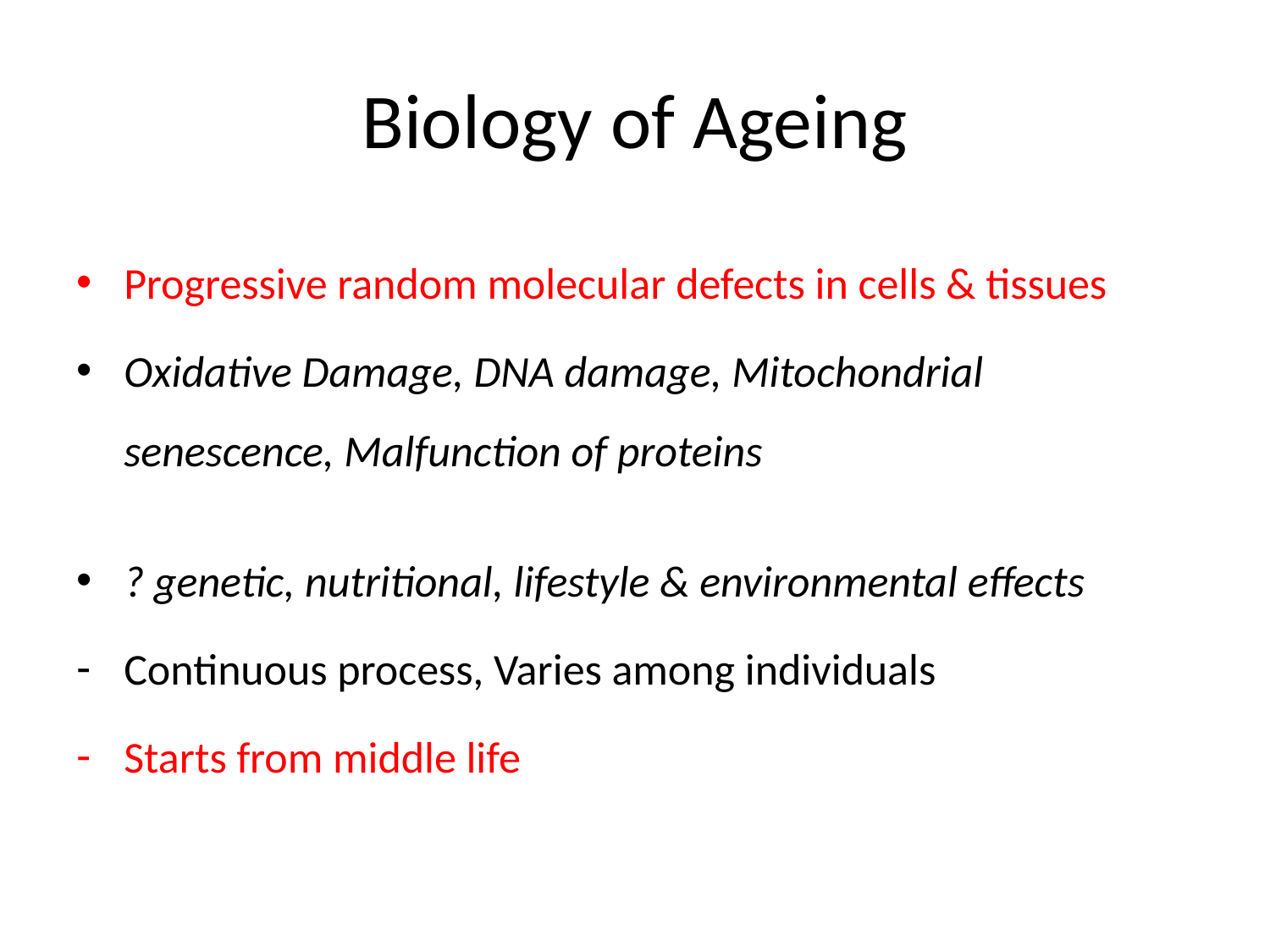

# Biology of Ageing
Progressive random molecular defects in cells & tissues
Oxidative Damage, DNA damage, Mitochondrial senescence, Malfunction of proteins

? genetic, nutritional, lifestyle & environmental effects
Continuous process, Varies among individuals
Starts from middle life